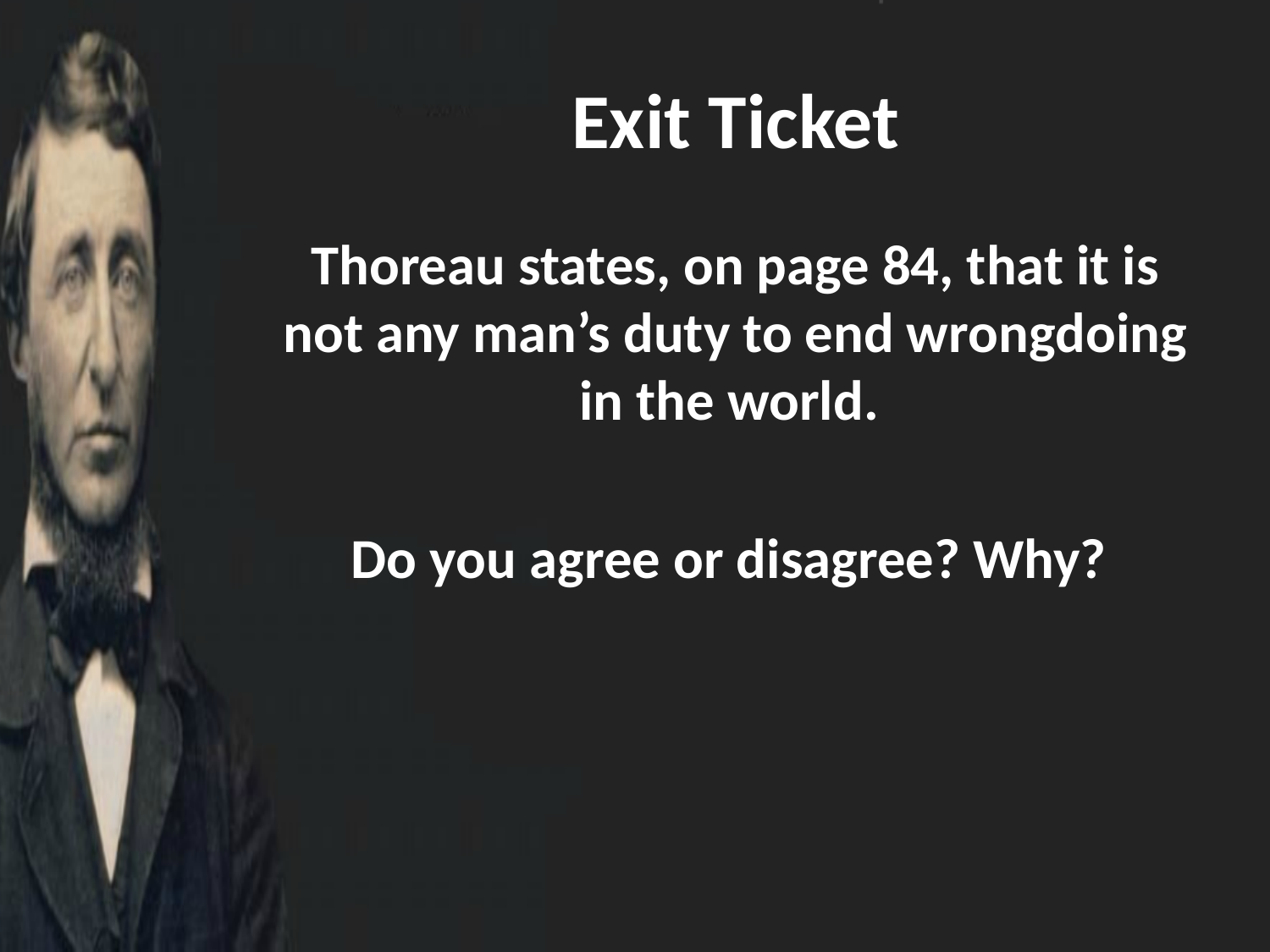

# Exit Ticket
Thoreau states, on page 84, that it is not any man’s duty to end wrongdoing in the world.

Do you agree or disagree? Why?